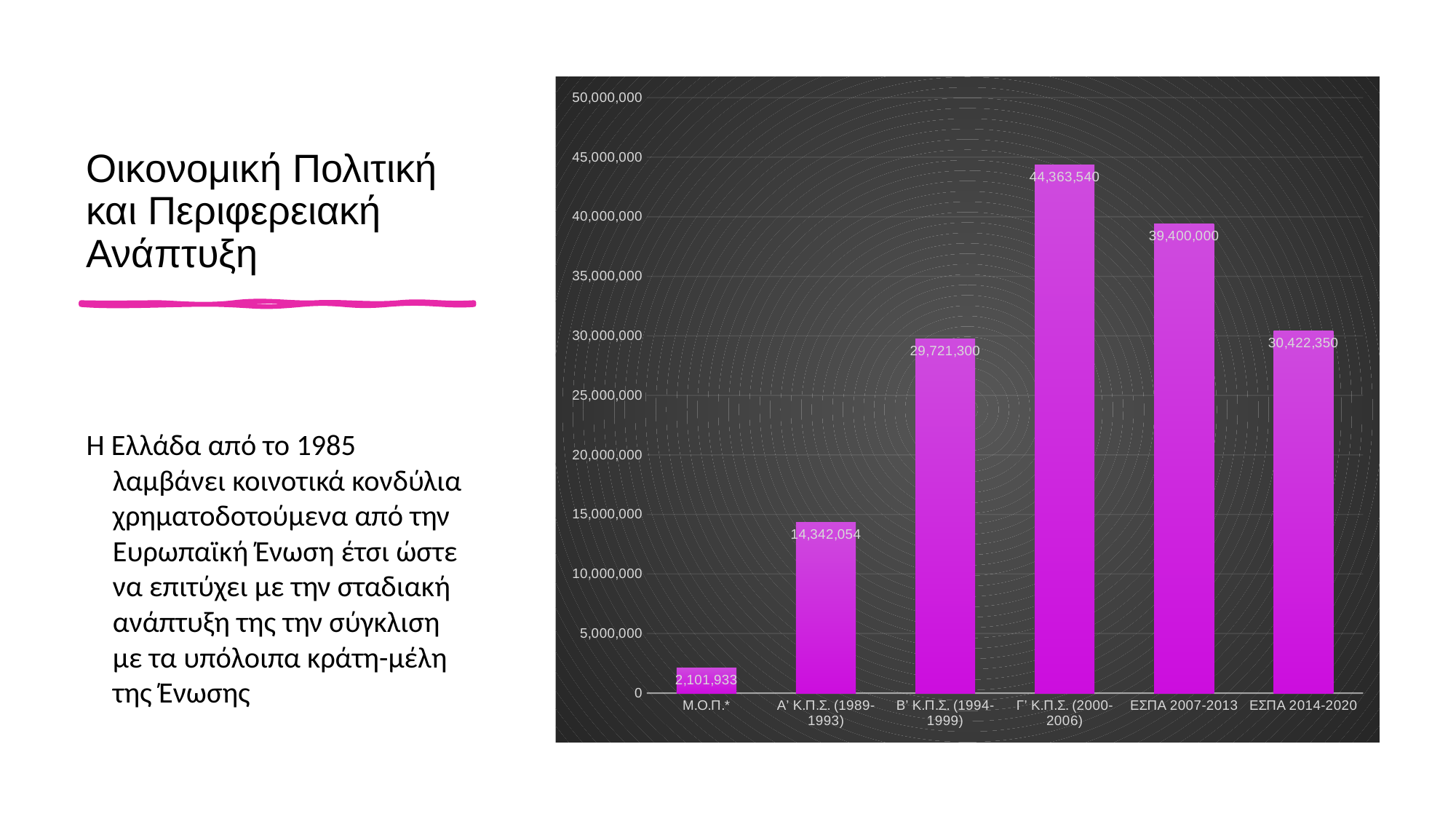

# Οικονομική Πολιτική και Περιφερειακή Ανάπτυξη

### Chart

| Category | Συνολικός Προϋπολογισμός |
|---|---|
| Μ.Ο.Π.* | 2101933.0 |
| Α’ Κ.Π.Σ. (1989-1993) | 14342054.0 |
| Β’ Κ.Π.Σ. (1994-1999) | 29721300.0 |
| Γ’ Κ.Π.Σ. (2000-2006) | 44363540.0 |
| ΕΣΠΑ 2007-2013 | 39400000.0 |
| ΕΣΠΑ 2014-2020 | 30422350.0 |

Η Ελλάδα από το 1985 λαμβάνει κοινοτικά κονδύλια χρηματοδοτούμενα από την Ευρωπαϊκή Ένωση έτσι ώστε να επιτύχει με την σταδιακή ανάπτυξη της την σύγκλιση με τα υπόλοιπα κράτη-μέλη της Ένωσης